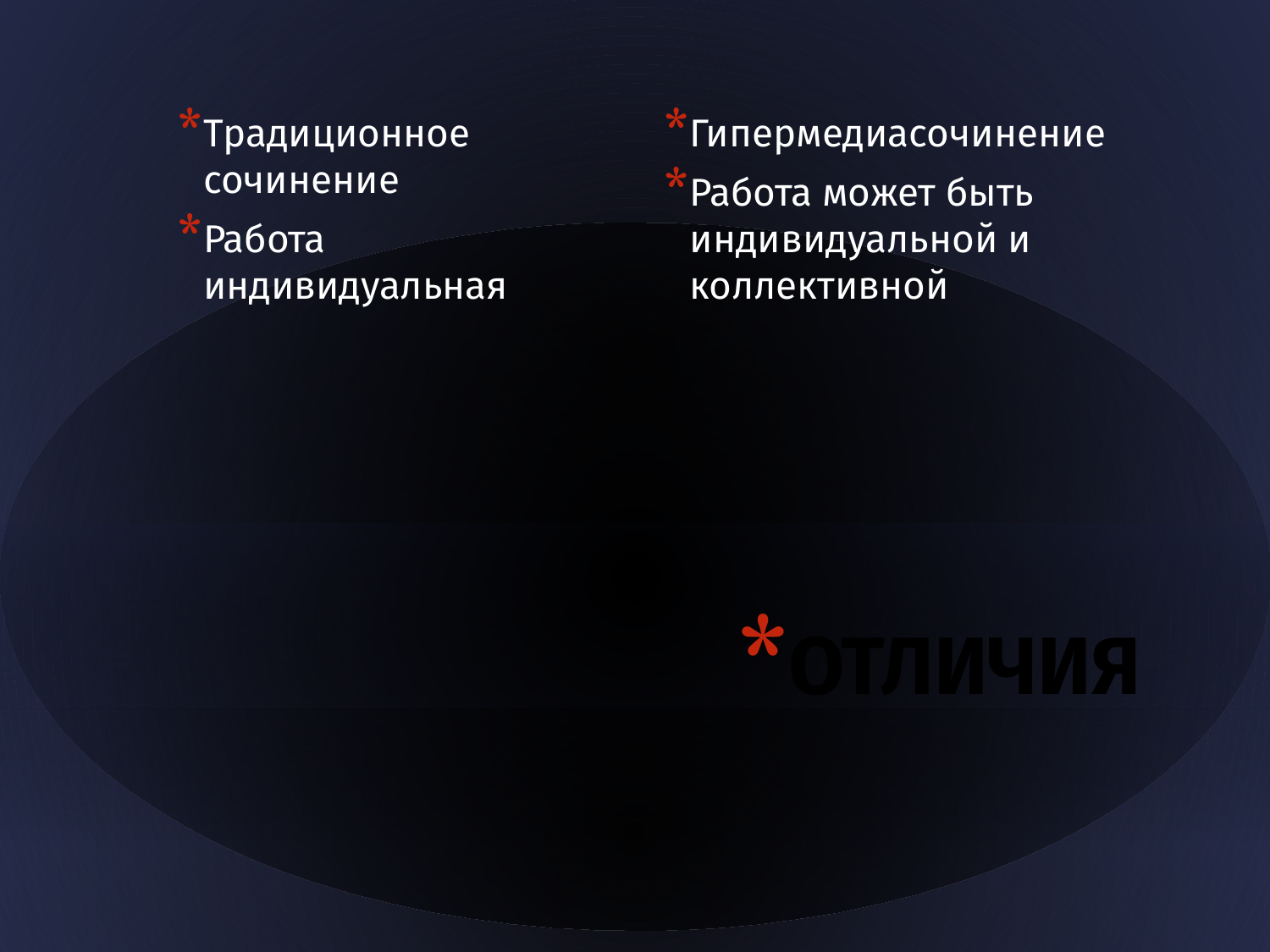

Традиционное сочинение
Работа индивидуальная

Гипермедиасочинение
Работа может быть индивидуальной и коллективной

# ОТЛИЧИЯ